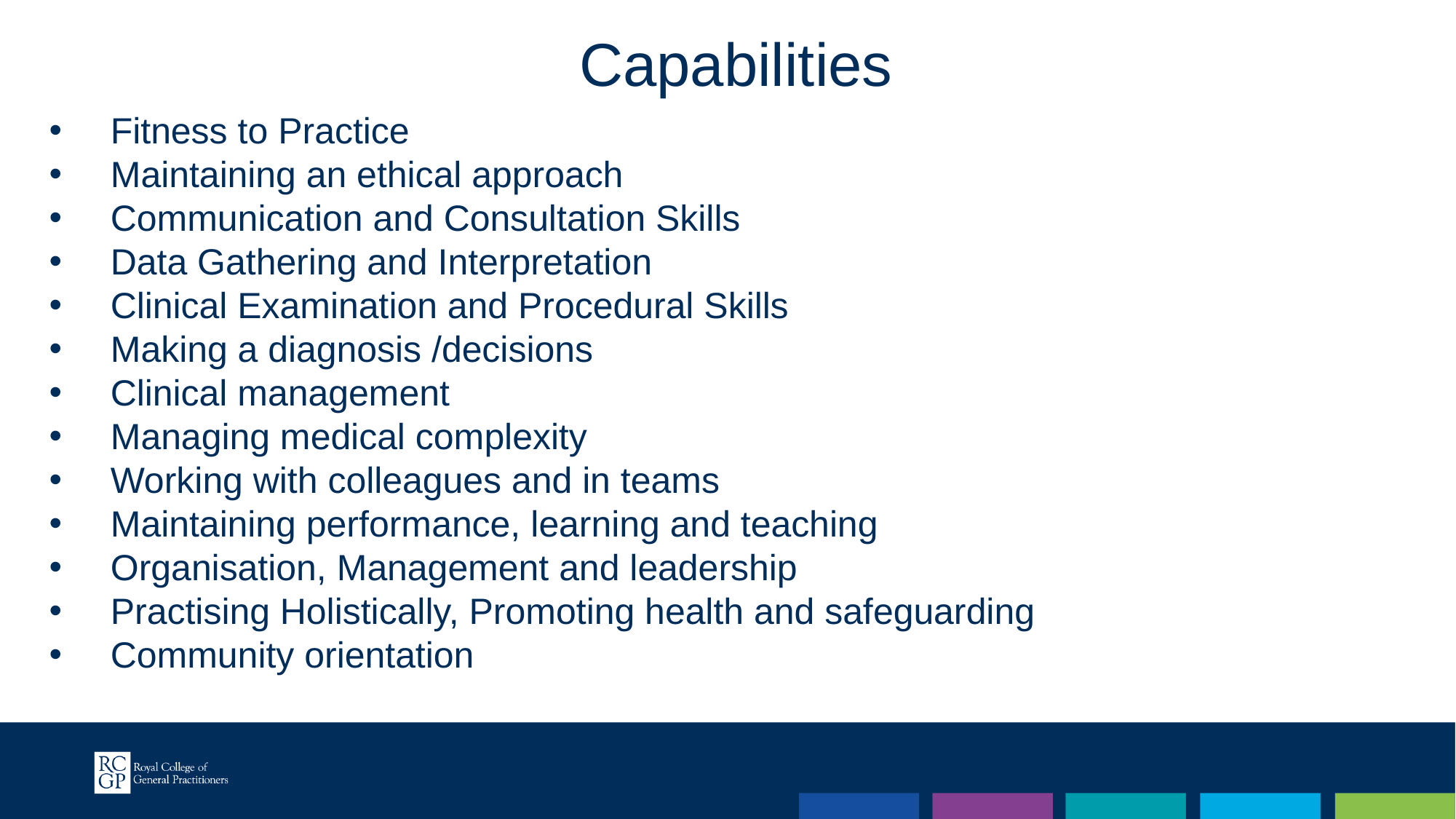

Capabilities
  Fitness to Practice
  Maintaining an ethical approach
  Communication and Consultation Skills
  Data Gathering and Interpretation
  Clinical Examination and Procedural Skills
  Making a diagnosis /decisions
  Clinical management
  Managing medical complexity
  Working with colleagues and in teams
  Maintaining performance, learning and teaching
  Organisation, Management and leadership
  Practising Holistically, Promoting health and safeguarding
  Community orientation